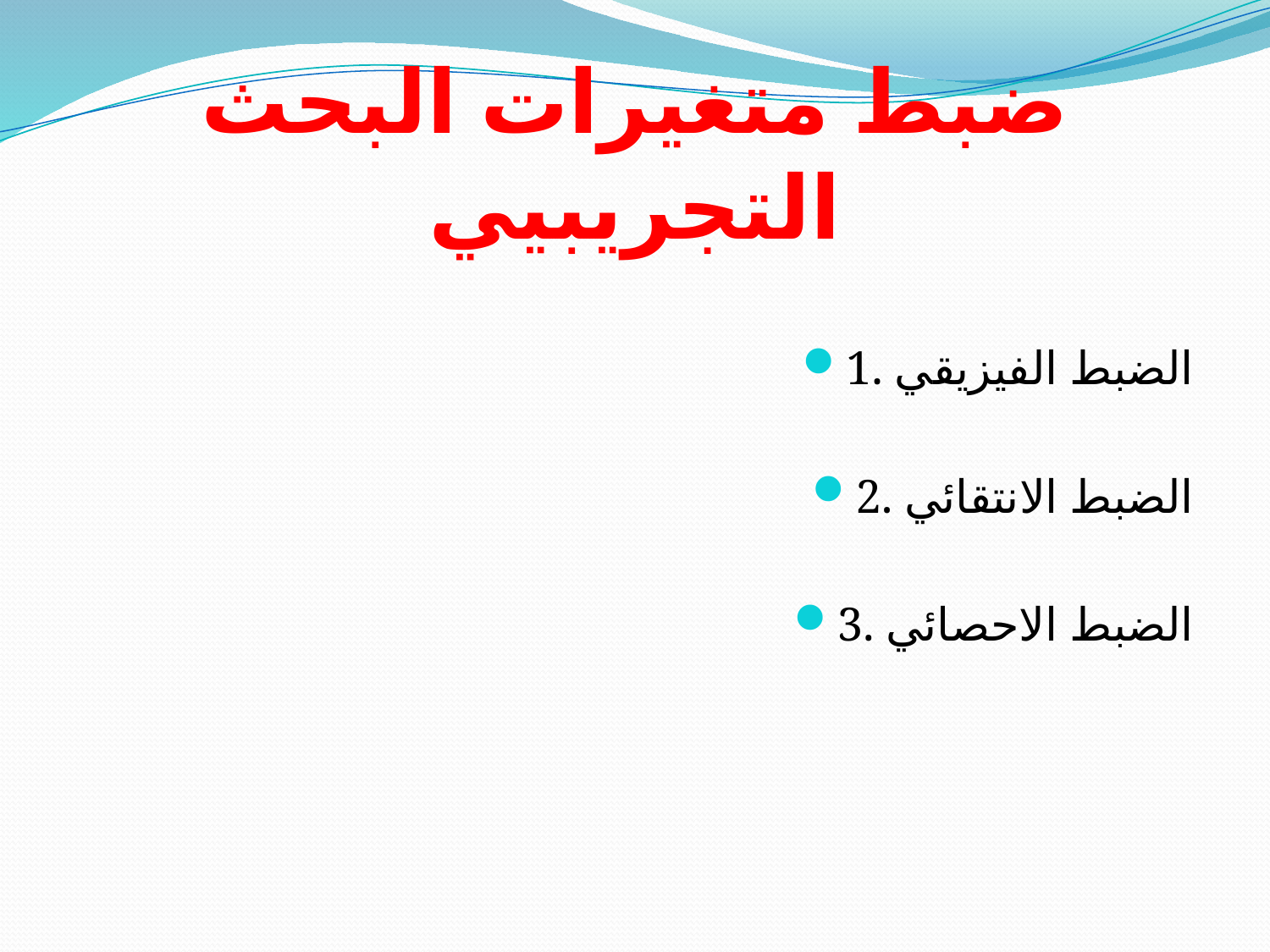

# ضبط متغيرات البحث التجريبيي

1. الضبط الفيزيقي

2. الضبط الانتقائي

3. الضبط الاحصائي